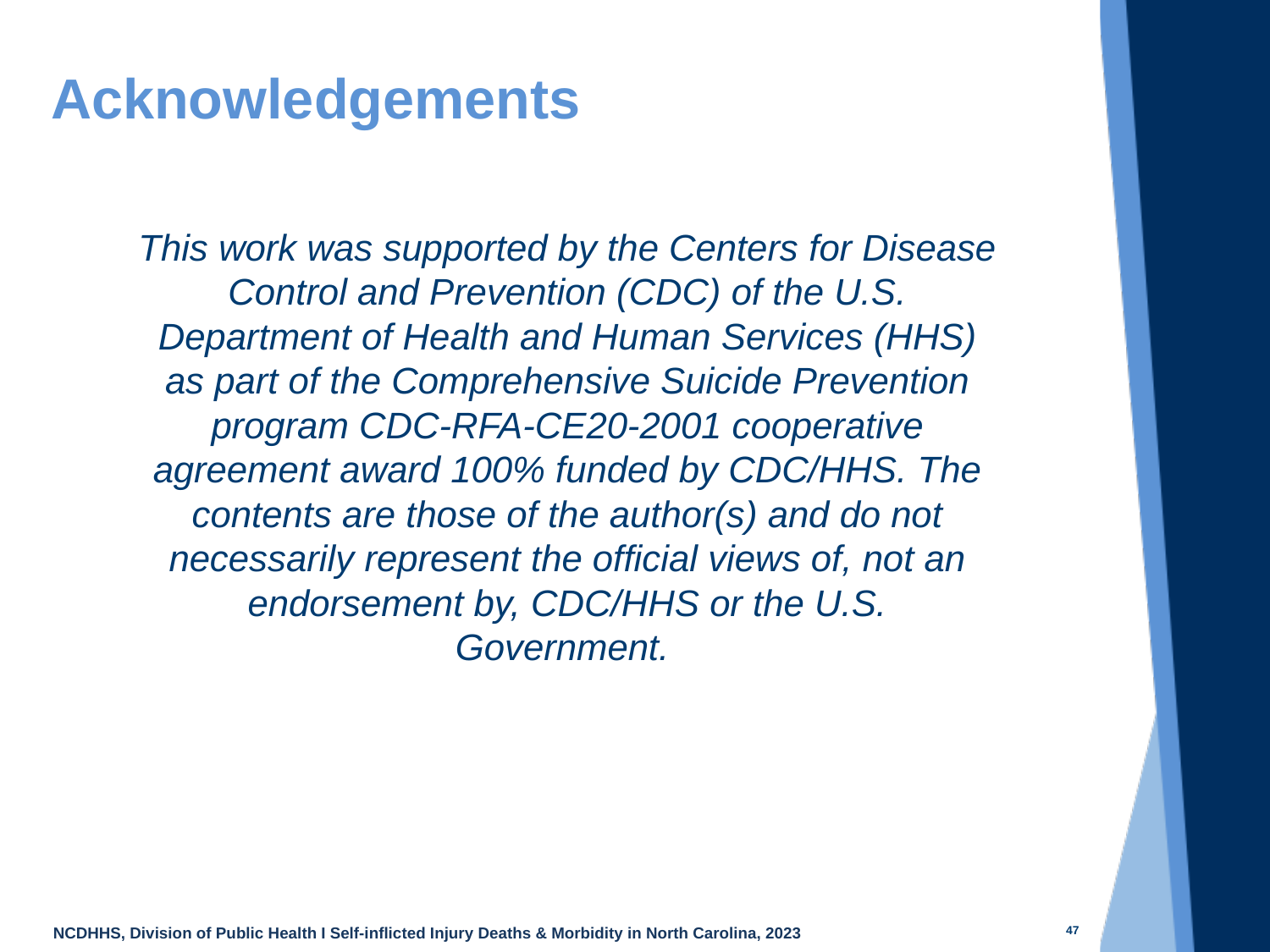

# Acknowledgements
This work was supported by the Centers for Disease Control and Prevention (CDC) of the U.S. Department of Health and Human Services (HHS) as part of the Comprehensive Suicide Prevention program CDC-RFA-CE20-2001 cooperative agreement award 100% funded by CDC/HHS. The contents are those of the author(s) and do not necessarily represent the official views of, not an endorsement by, CDC/HHS or the U.S. Government.
47